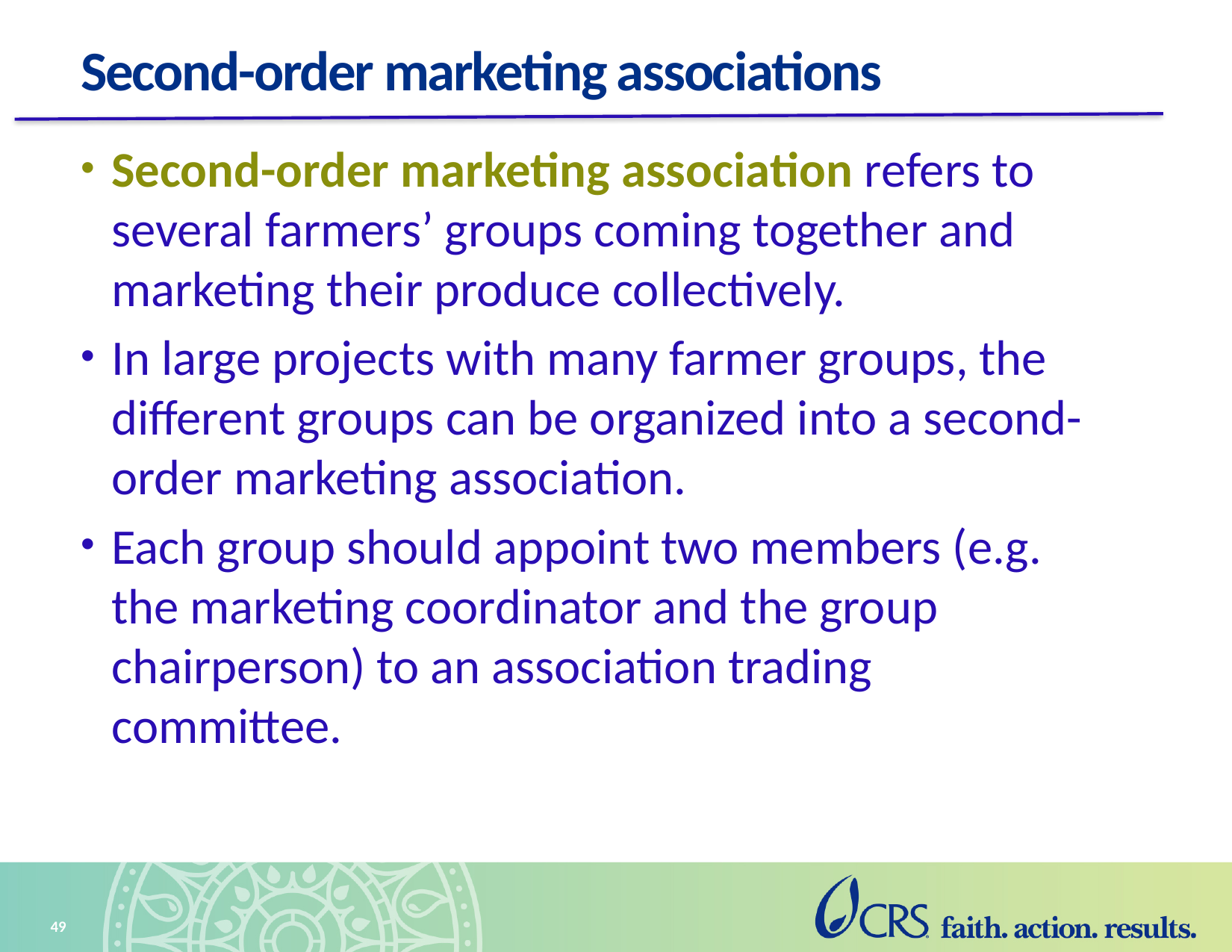

# Second-order marketing associations
Second-order marketing association refers to several farmers’ groups coming together and marketing their produce collectively.
In large projects with many farmer groups, the different groups can be organized into a second-order marketing association.
Each group should appoint two members (e.g. the marketing coordinator and the group chairperson) to an association trading committee.
49